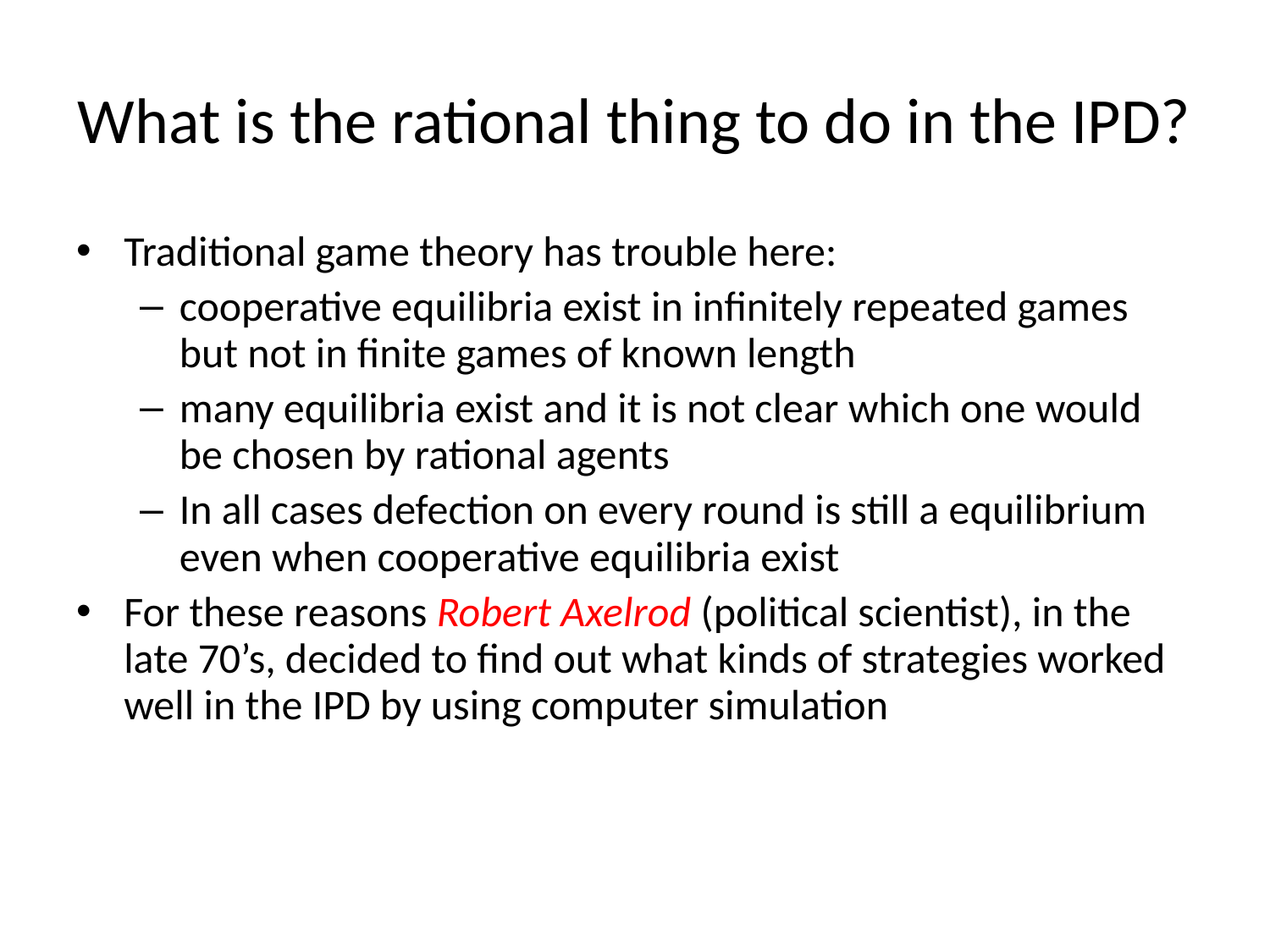

# What is the rational thing to do in the IPD?
Traditional game theory has trouble here:
cooperative equilibria exist in infinitely repeated games but not in finite games of known length
many equilibria exist and it is not clear which one would be chosen by rational agents
In all cases defection on every round is still a equilibrium even when cooperative equilibria exist
For these reasons Robert Axelrod (political scientist), in the late 70’s, decided to find out what kinds of strategies worked well in the IPD by using computer simulation